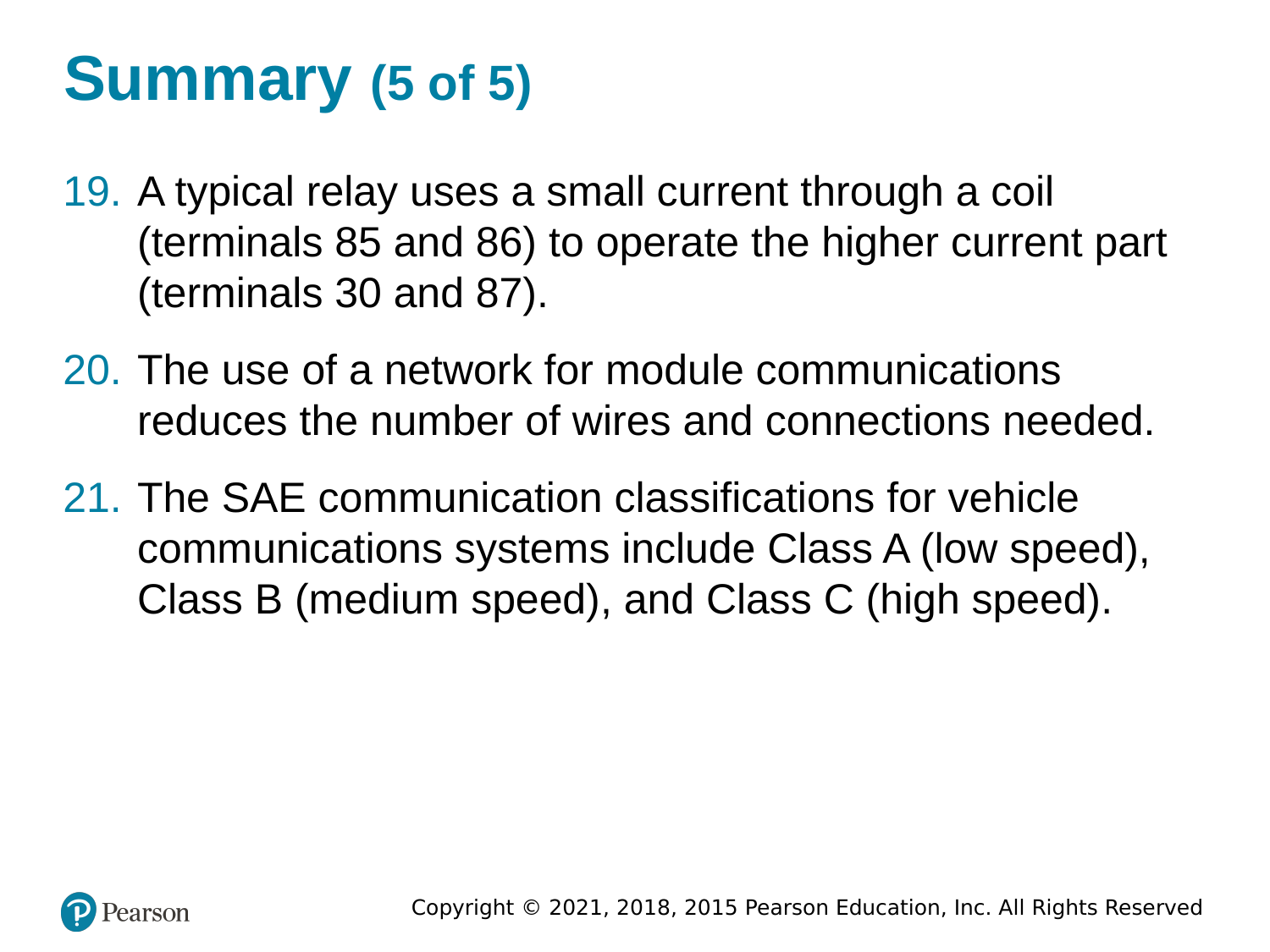

# Summary (5 of 5)
A typical relay uses a small current through a coil (terminals 85 and 86) to operate the higher current part (terminals 30 and 87).
The use of a network for module communications reduces the number of wires and connections needed.
The SAE communication classifications for vehicle communications systems include Class A (low speed), Class B (medium speed), and Class C (high speed).